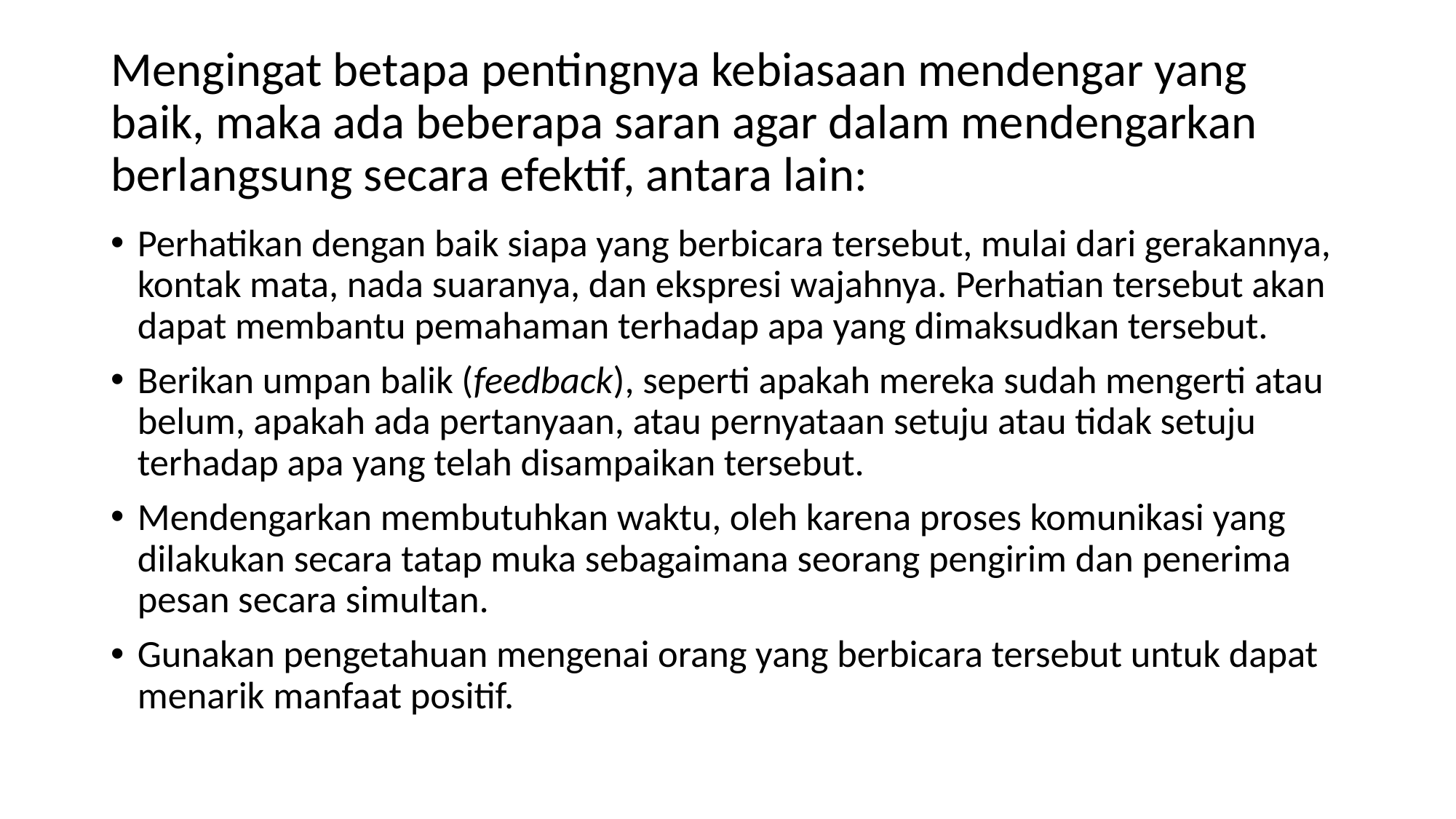

# Mengingat betapa pentingnya kebiasaan mendengar yang baik, maka ada beberapa saran agar dalam mendengarkan berlangsung secara efektif, antara lain:
Perhatikan dengan baik siapa yang berbicara tersebut, mulai dari gerakannya, kontak mata, nada suaranya, dan ekspresi wajahnya. Perhatian tersebut akan dapat membantu pemahaman terhadap apa yang dimaksudkan tersebut.
Berikan umpan balik (feedback), seperti apakah mereka sudah mengerti atau belum, apakah ada pertanyaan, atau pernyataan setuju atau tidak setuju terhadap apa yang telah disampaikan tersebut.
Mendengarkan membutuhkan waktu, oleh karena proses komunikasi yang dilakukan secara tatap muka sebagaimana seorang pengirim dan penerima pesan secara simultan.
Gunakan pengetahuan mengenai orang yang berbicara tersebut untuk dapat menarik manfaat positif.